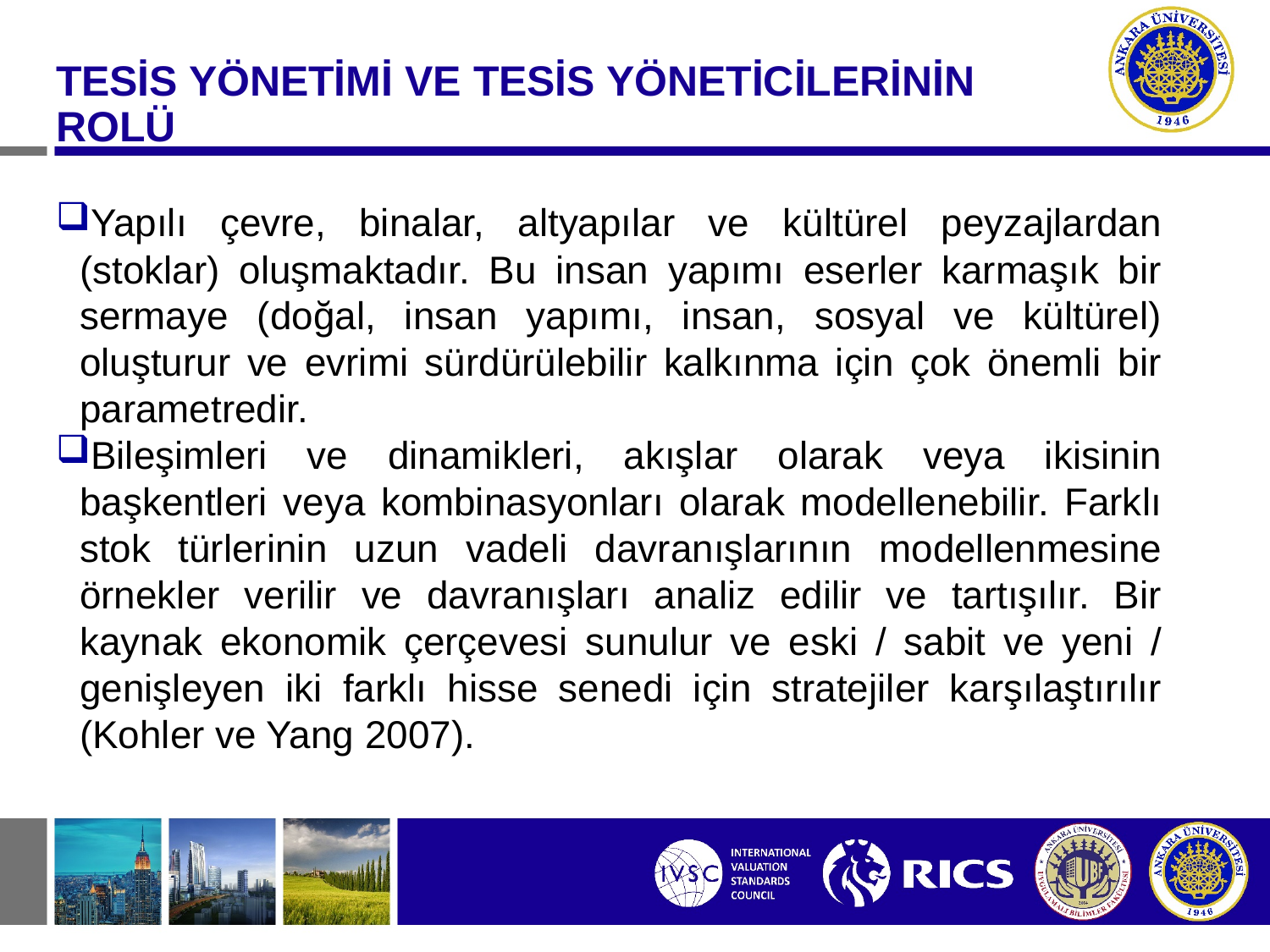

#
TESİS YÖNETİMİ VE TESİS YÖNETİCİLERİNİN ROLÜ
Yapılı çevre, binalar, altyapılar ve kültürel peyzajlardan (stoklar) oluşmaktadır. Bu insan yapımı eserler karmaşık bir sermaye (doğal, insan yapımı, insan, sosyal ve kültürel) oluşturur ve evrimi sürdürülebilir kalkınma için çok önemli bir parametredir.
Bileşimleri ve dinamikleri, akışlar olarak veya ikisinin başkentleri veya kombinasyonları olarak modellenebilir. Farklı stok türlerinin uzun vadeli davranışlarının modellenmesine örnekler verilir ve davranışları analiz edilir ve tartışılır. Bir kaynak ekonomik çerçevesi sunulur ve eski / sabit ve yeni / genişleyen iki farklı hisse senedi için stratejiler karşılaştırılır (Kohler ve Yang 2007).